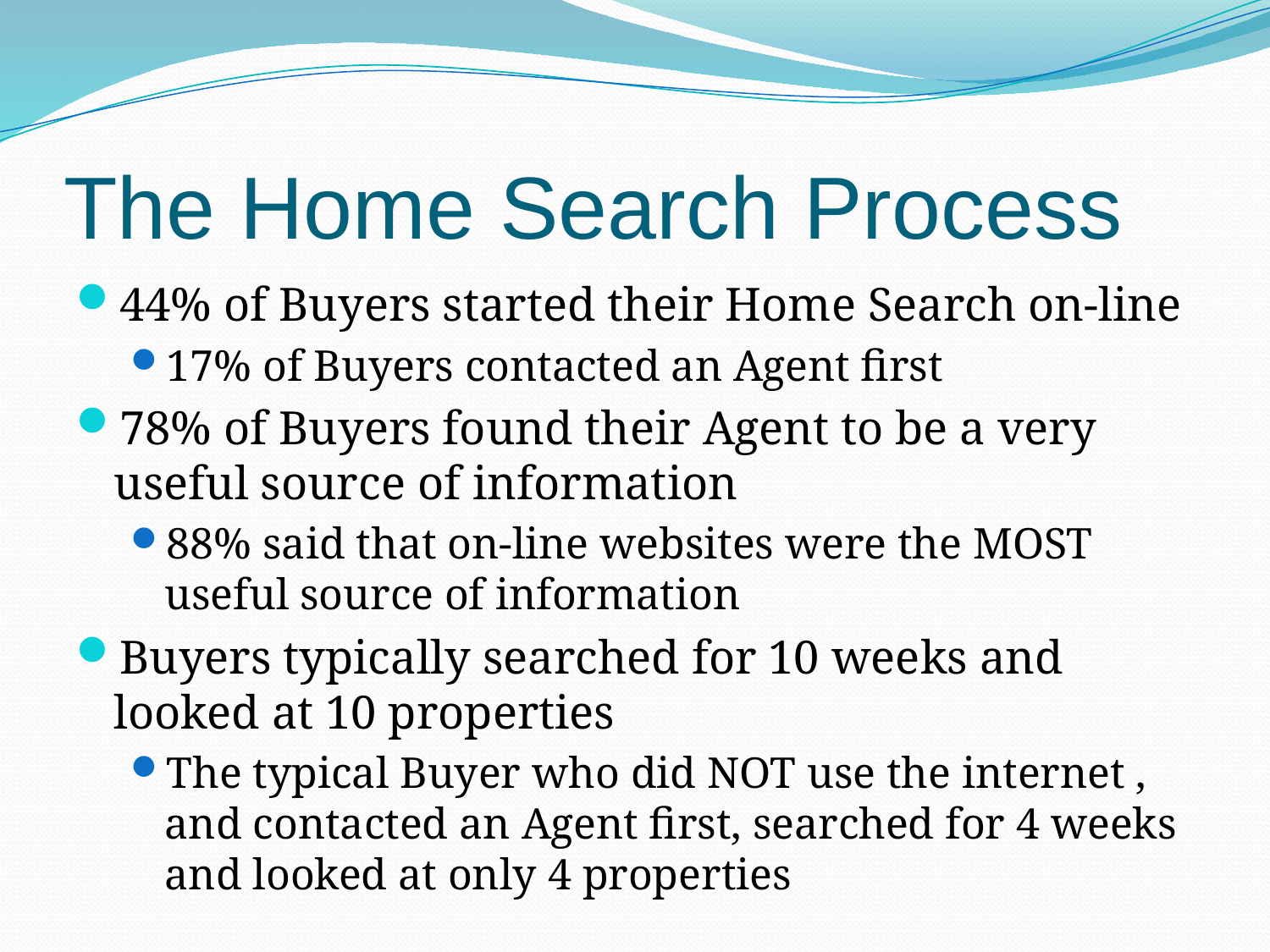

# The Home Search Process
44% of Buyers started their Home Search on-line
17% of Buyers contacted an Agent first
78% of Buyers found their Agent to be a very useful source of information
88% said that on-line websites were the MOST useful source of information
Buyers typically searched for 10 weeks and looked at 10 properties
The typical Buyer who did NOT use the internet , and contacted an Agent first, searched for 4 weeks and looked at only 4 properties